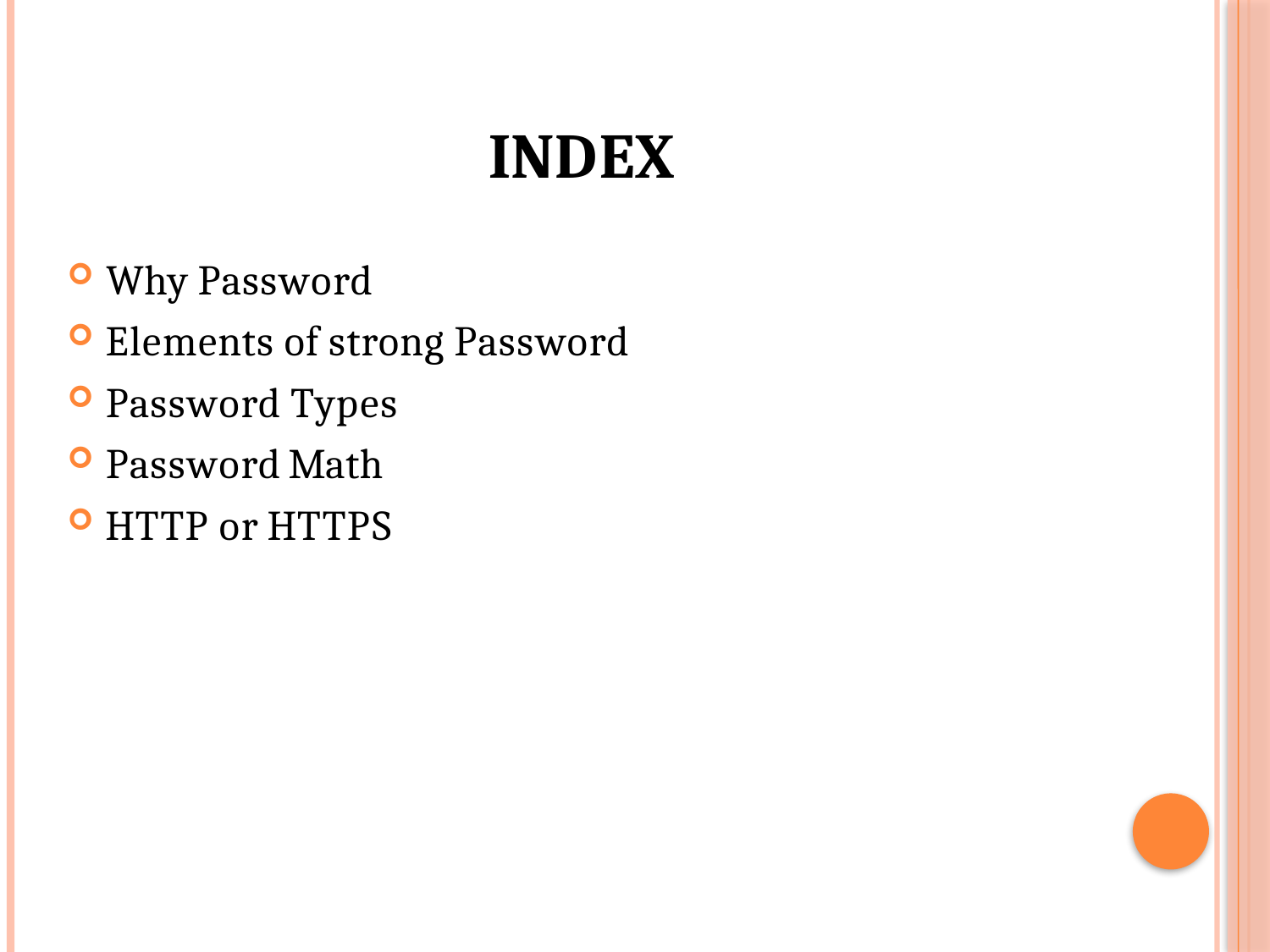

# index
Why Password
Elements of strong Password
Password Types
Password Math
HTTP or HTTPS